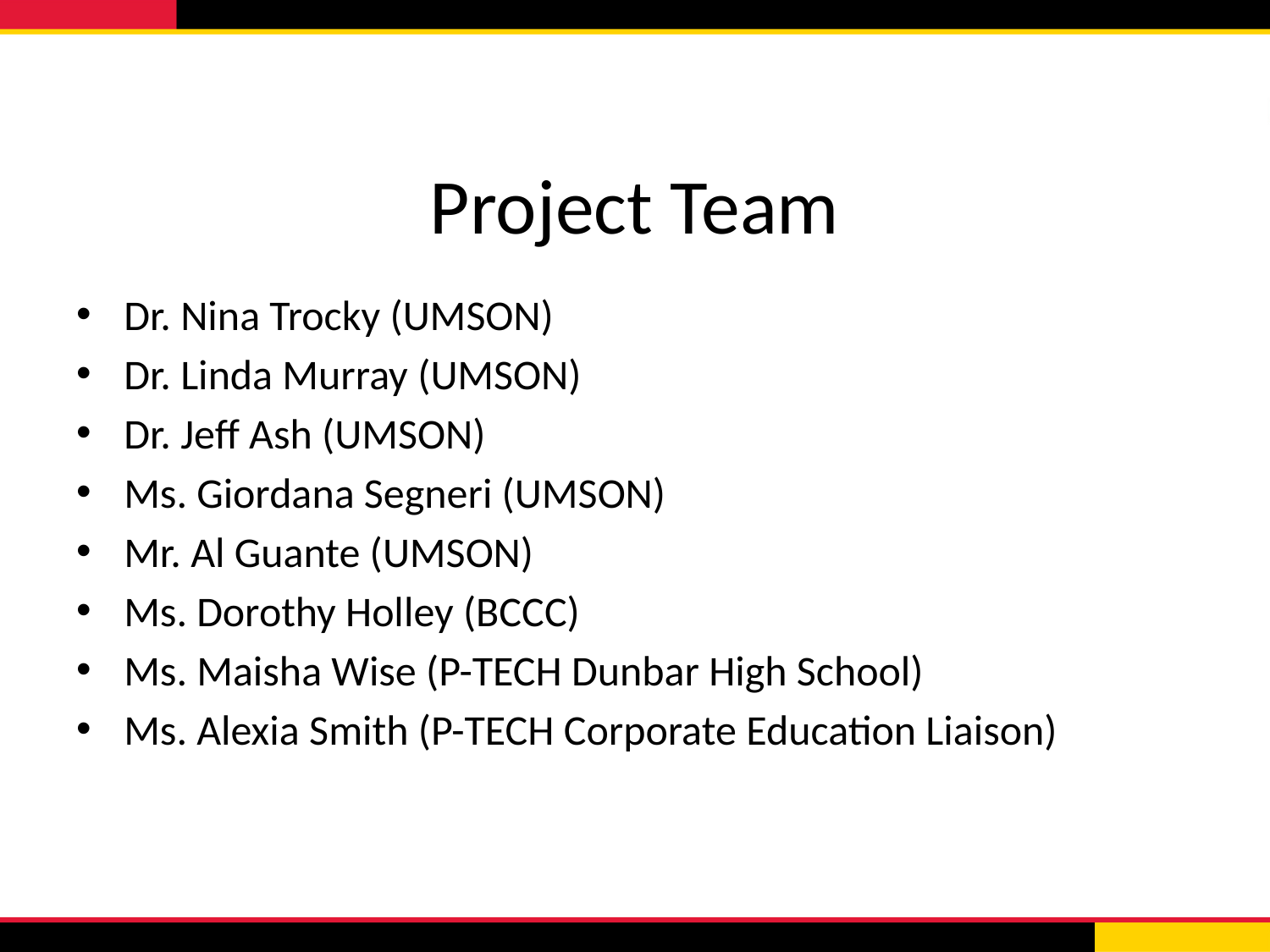

# Project Team
Dr. Nina Trocky (UMSON)
Dr. Linda Murray (UMSON)
Dr. Jeff Ash (UMSON)
Ms. Giordana Segneri (UMSON)
Mr. Al Guante (UMSON)
Ms. Dorothy Holley (BCCC)
Ms. Maisha Wise (P-TECH Dunbar High School)
Ms. Alexia Smith (P-TECH Corporate Education Liaison)